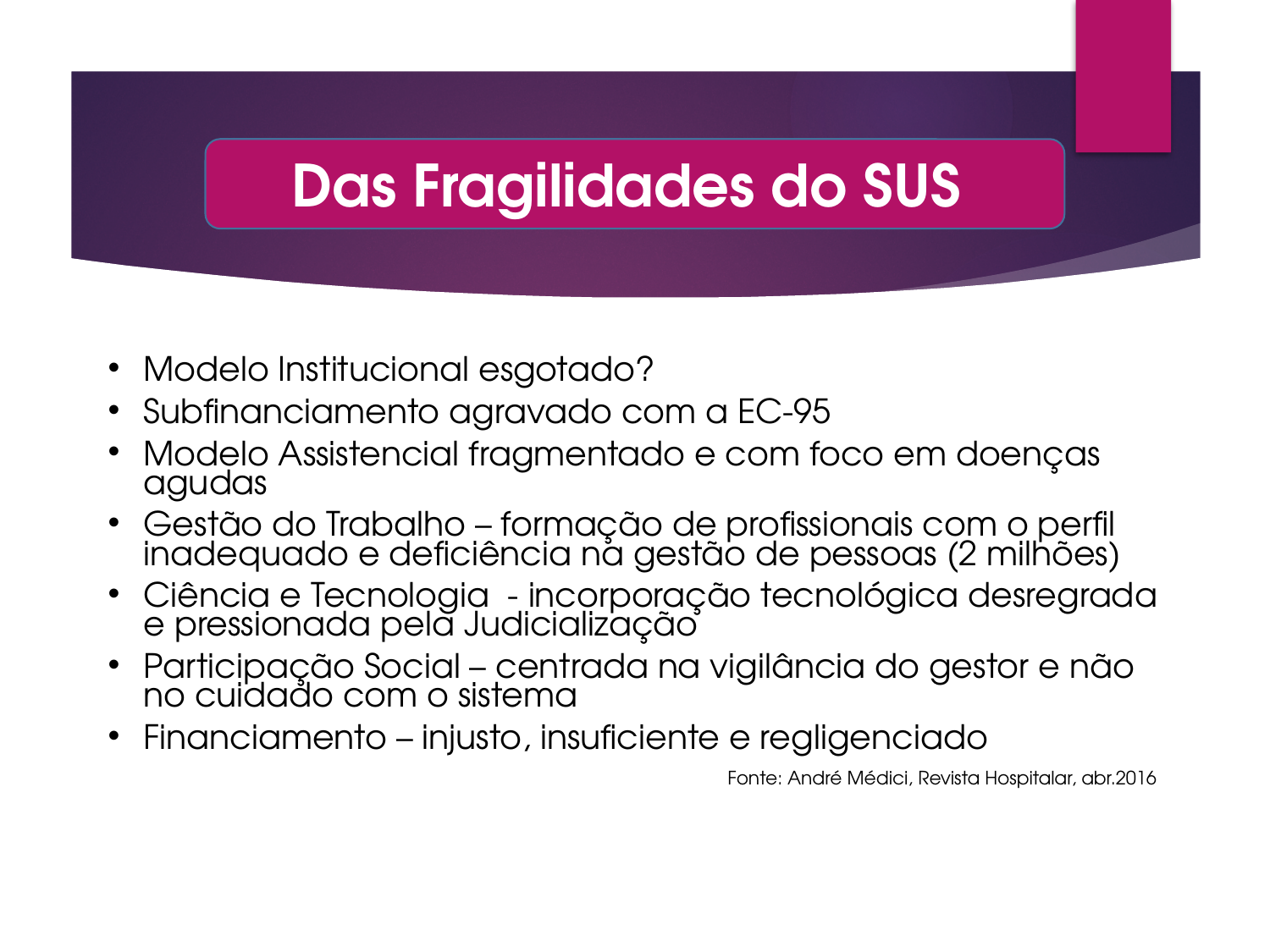

Das Fragilidades do SUS

  A saúde no Brasil e no mundo, Revista Hospitalar, abr.2016
Modelo Institucional esgotado?
Subfinanciamento agravado com a EC-95
Modelo Assistencial fragmentado e com foco em doenças agudas
Gestão do Trabalho – formação de profissionais com o perfil inadequado e deficiência na gestão de pessoas (2 milhões)
Ciência e Tecnologia  - incorporação tecnológica desregrada e pressionada pela Judicialização
Participação Social – centrada na vigilância do gestor e não no cuidado com o sistema
Financiamento – injusto, insuficiente e regligenciado
Fonte: André Médici, Revista Hospitalar, abr.2016